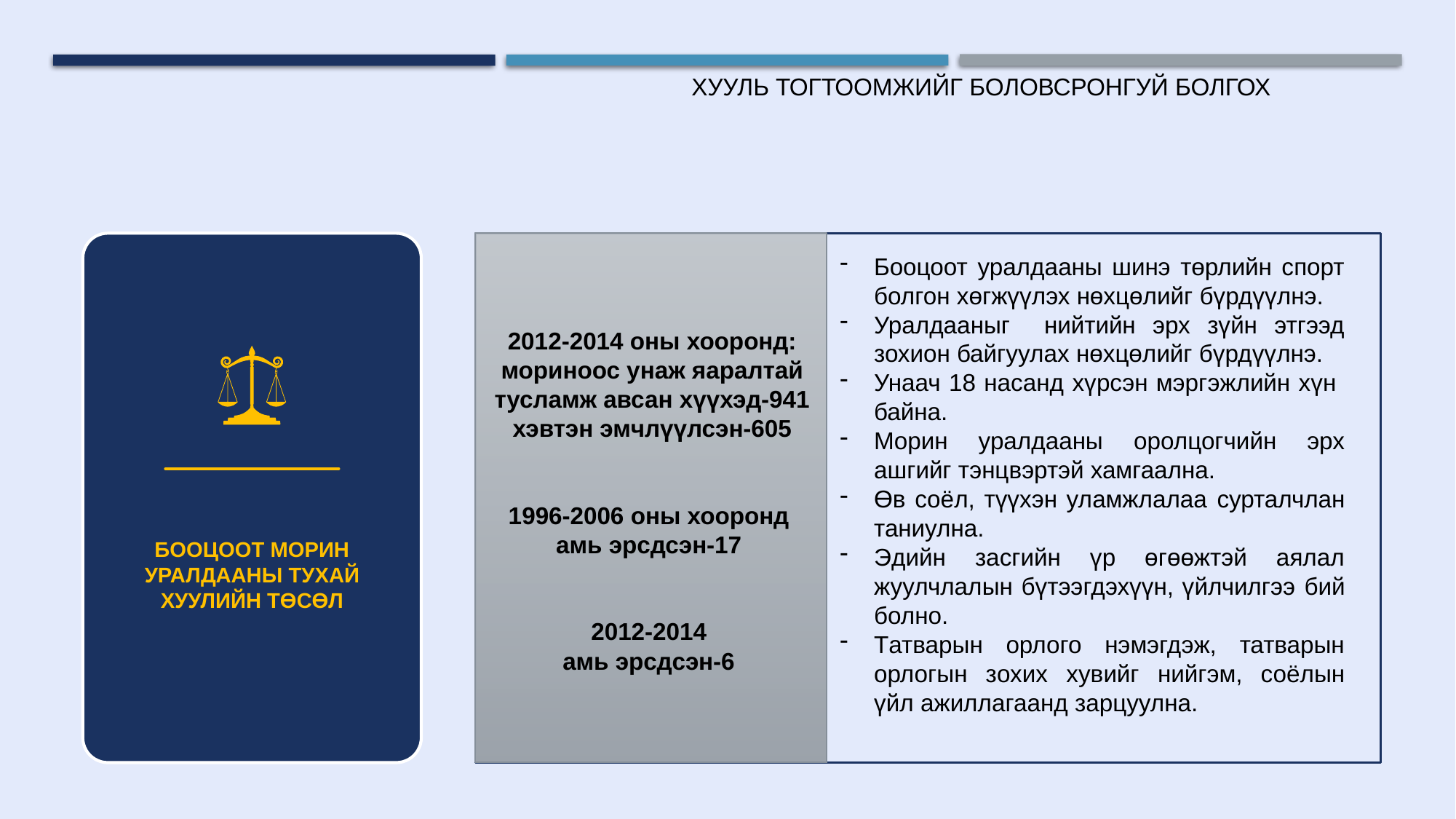

ХУУЛЬ ТОГТООМЖИЙГ БОЛОВСРОНГУЙ БОЛГОХ

БООЦООТ МОРИН УРАЛДААНЫ ТУХАЙ ХУУЛИЙН ТӨСӨЛ

Бооцоот уралдааны шинэ төрлийн спорт болгон хөгжүүлэх нөхцөлийг бүрдүүлнэ.
Уралдааныг  нийтийн эрх зүйн этгээд зохион байгуулах нөхцөлийг бүрдүүлнэ.
Унаач 18 насанд хүрсэн мэргэжлийн хүн  байна.
Морин уралдааны оролцогчийн эрх ашгийг тэнцвэртэй хамгаална.
Өв соёл, түүхэн уламжлалаа сурталчлан таниулна.
Эдийн засгийн үр өгөөжтэй аялал жуулчлалын бүтээгдэхүүн, үйлчилгээ бий болно.
Татварын орлого нэмэгдэж, татварын орлогын зохих хувийг нийгэм, соёлын үйл ажиллагаанд зарцуулна.

2012-2014 оны хооронд:
мориноос унаж яаралтай тусламж авсан хүүхэд-941
хэвтэн эмчлүүлсэн-605

1996-2006 оны хооронд
амь эрсдсэн-17

2012-2014
амь эрсдсэн-6